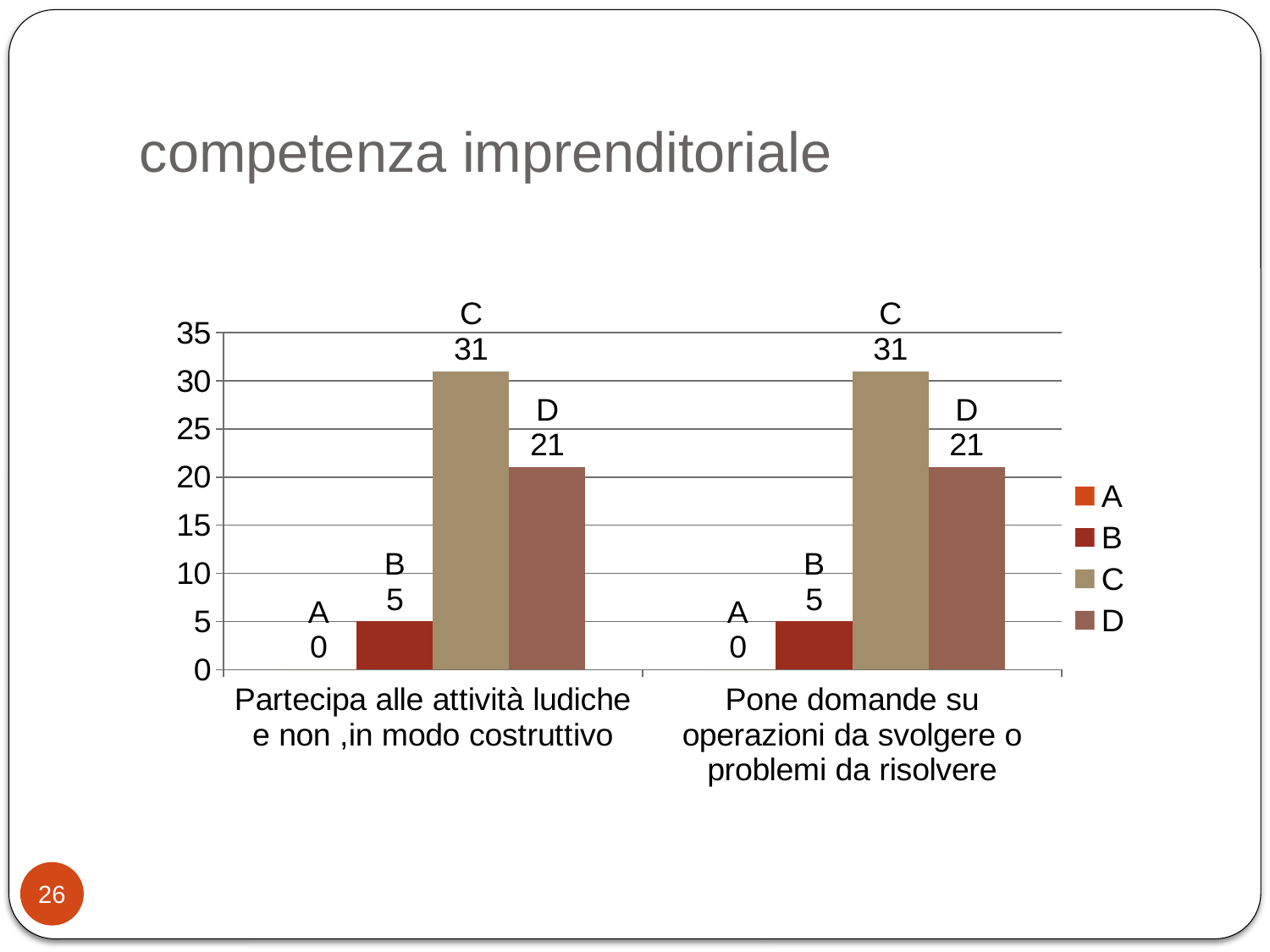

# competenza imprenditoriale

### Chart

| Category | A | B | C | D |
|---|---|---|---|---|
| Partecipa alle attività ludiche e non ,in modo costruttivo | 0.0 | 5.0 | 31.0 | 21.0 |
| Pone domande su operazioni da svolgere o problemi da risolvere | 0.0 | 5.0 | 31.0 | 21.0 |
26